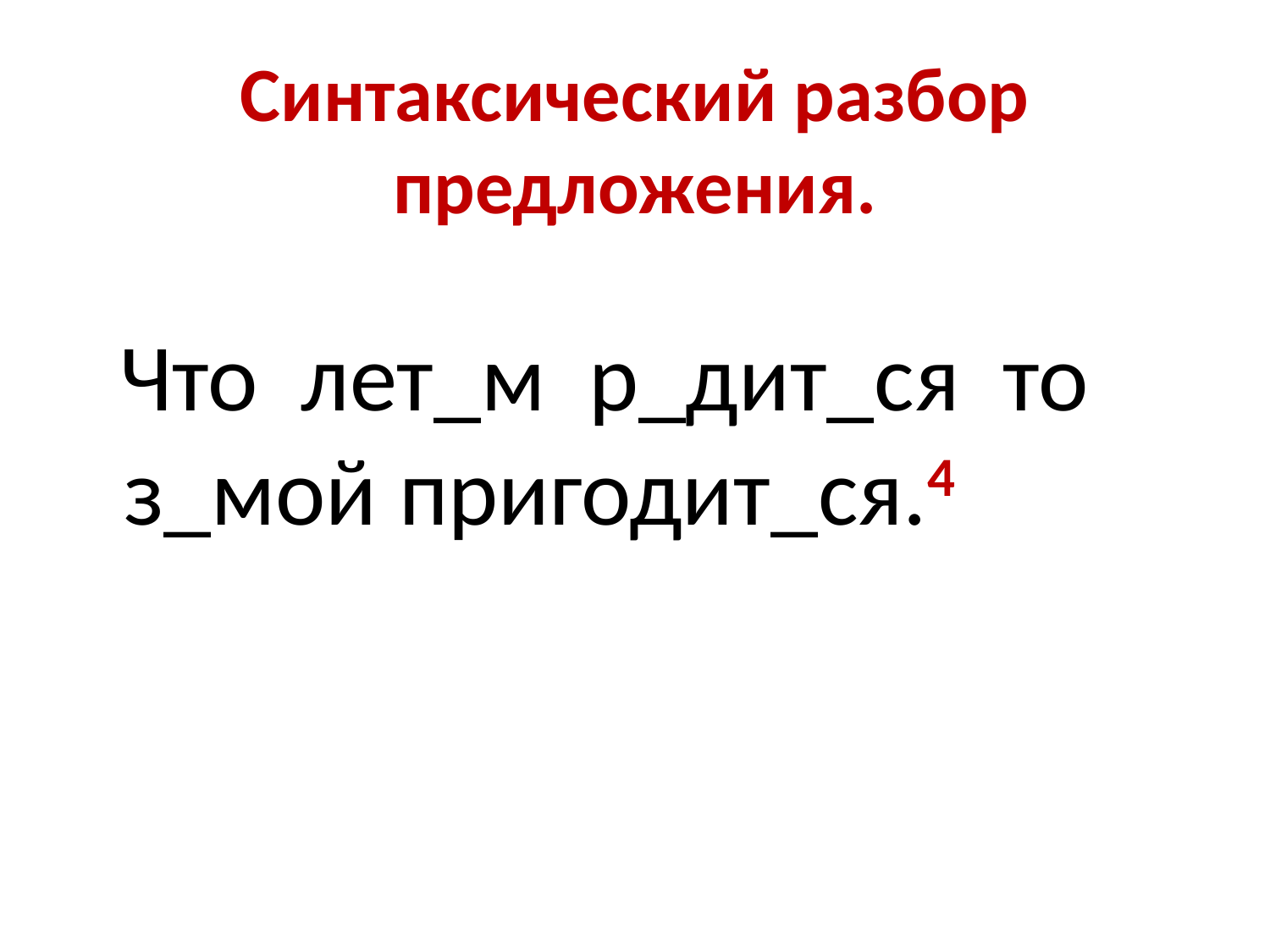

# Синтаксический разбор предложения.

  Что  лет_м  р_дит_ся  то з_мой пригодит_ся.4